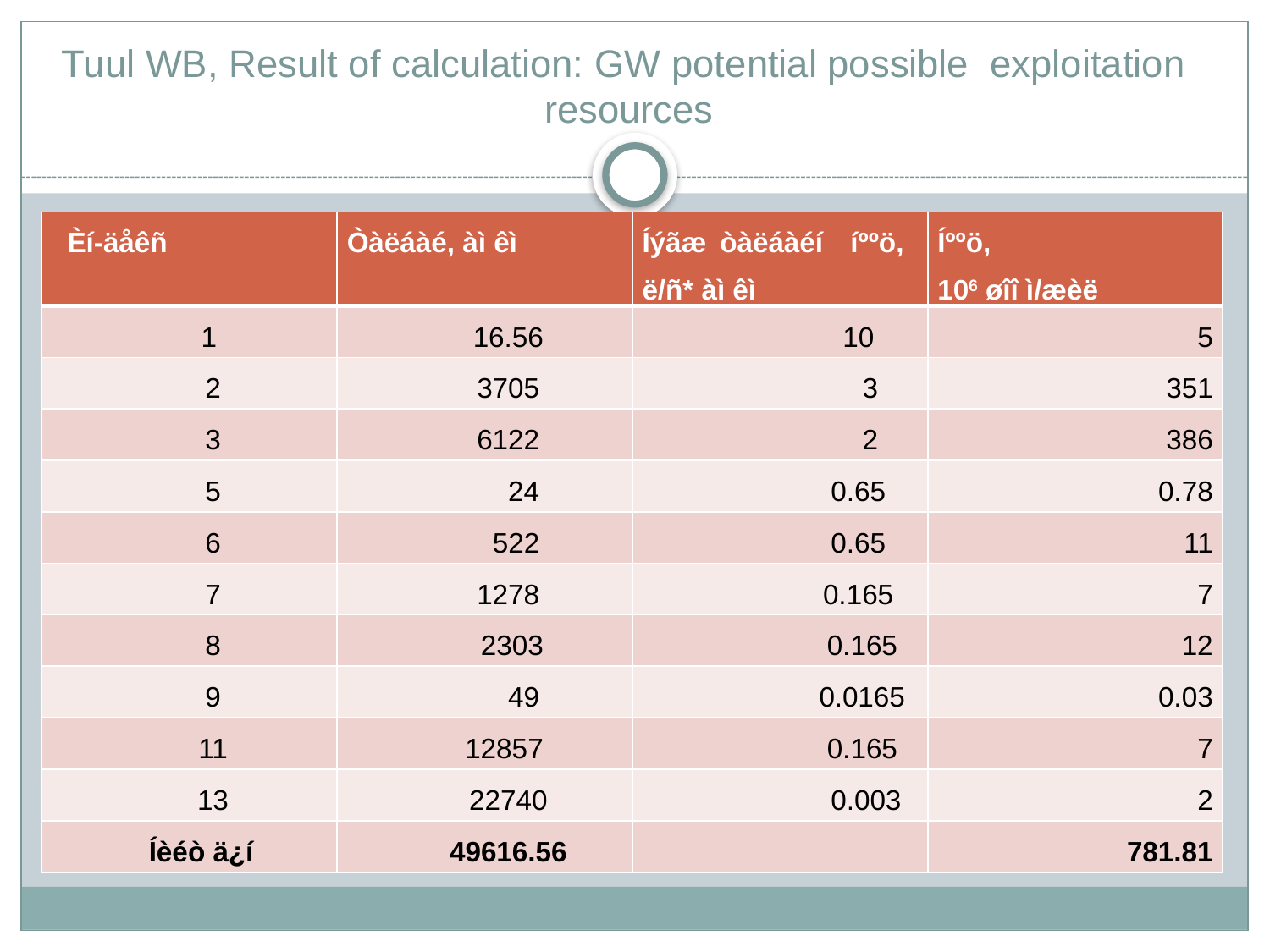

# Tuul WB, Result of calculation: GW potential possible  exploitation   resources
| Èí-äåêñ | Òàëáàé, àì êì | Íýãæ òàëáàéí íººö, ë/ñ\* àì êì | Íººö, 106 øîî ì/æèë |
| --- | --- | --- | --- |
| 1 | 16.56 | 10 | 5 |
| 2 | 3705 | 3 | 351 |
| 3 | 6122 | 2 | 386 |
| 5 | 24 | 0.65 | 0.78 |
| 6 | 522 | 0.65 | 11 |
| 7 | 1278 | 0.165 | 7 |
| 8 | 2303 | 0.165 | 12 |
| 9 | 49 | 0.0165 | 0.03 |
| 11 | 12857 | 0.165 | 7 |
| 13 | 22740 | 0.003 | 2 |
| Íèéò ä¿í | 49616.56 |  | 781.81 |